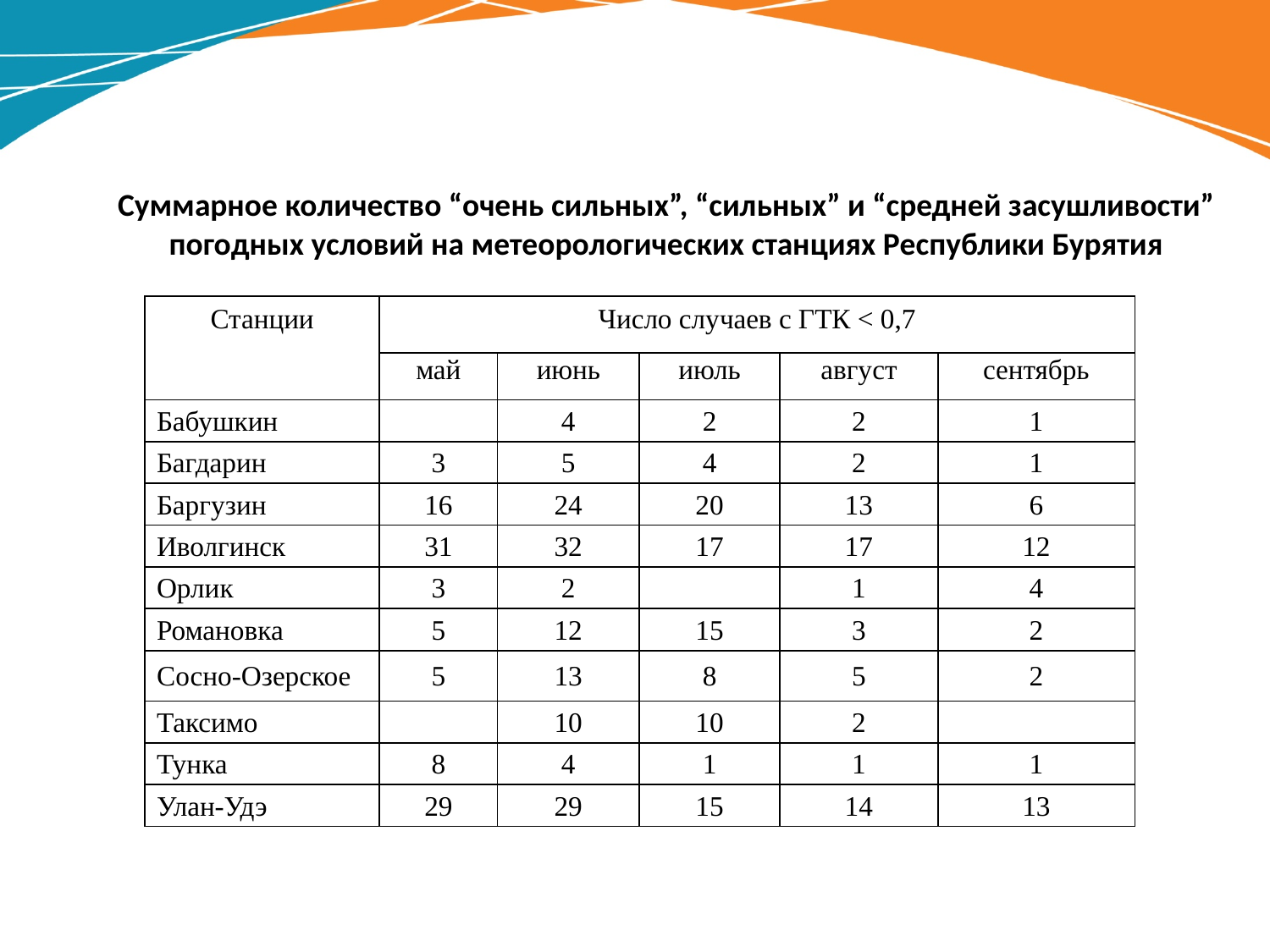

Суммарное количество “очень сильных”, “сильных” и “средней засушливости”
погодных условий на метеорологических станциях Республики Бурятия
| Станции | Число случаев с ГТК < 0,7 |  |  |  |  |
| --- | --- | --- | --- | --- | --- |
|  | май | июнь | июль | август | сентябрь |
| Бабушкин |  | 4 | 2 | 2 | 1 |
| Багдарин | 3 | 5 | 4 | 2 | 1 |
| Баргузин | 16 | 24 | 20 | 13 | 6 |
| Иволгинск | 31 | 32 | 17 | 17 | 12 |
| Орлик | 3 | 2 |  | 1 | 4 |
| Романовка | 5 | 12 | 15 | 3 | 2 |
| Сосно-Озерское | 5 | 13 | 8 | 5 | 2 |
| Таксимо |  | 10 | 10 | 2 |  |
| Тунка | 8 | 4 | 1 | 1 | 1 |
| Улан-Удэ | 29 | 29 | 15 | 14 | 13 |